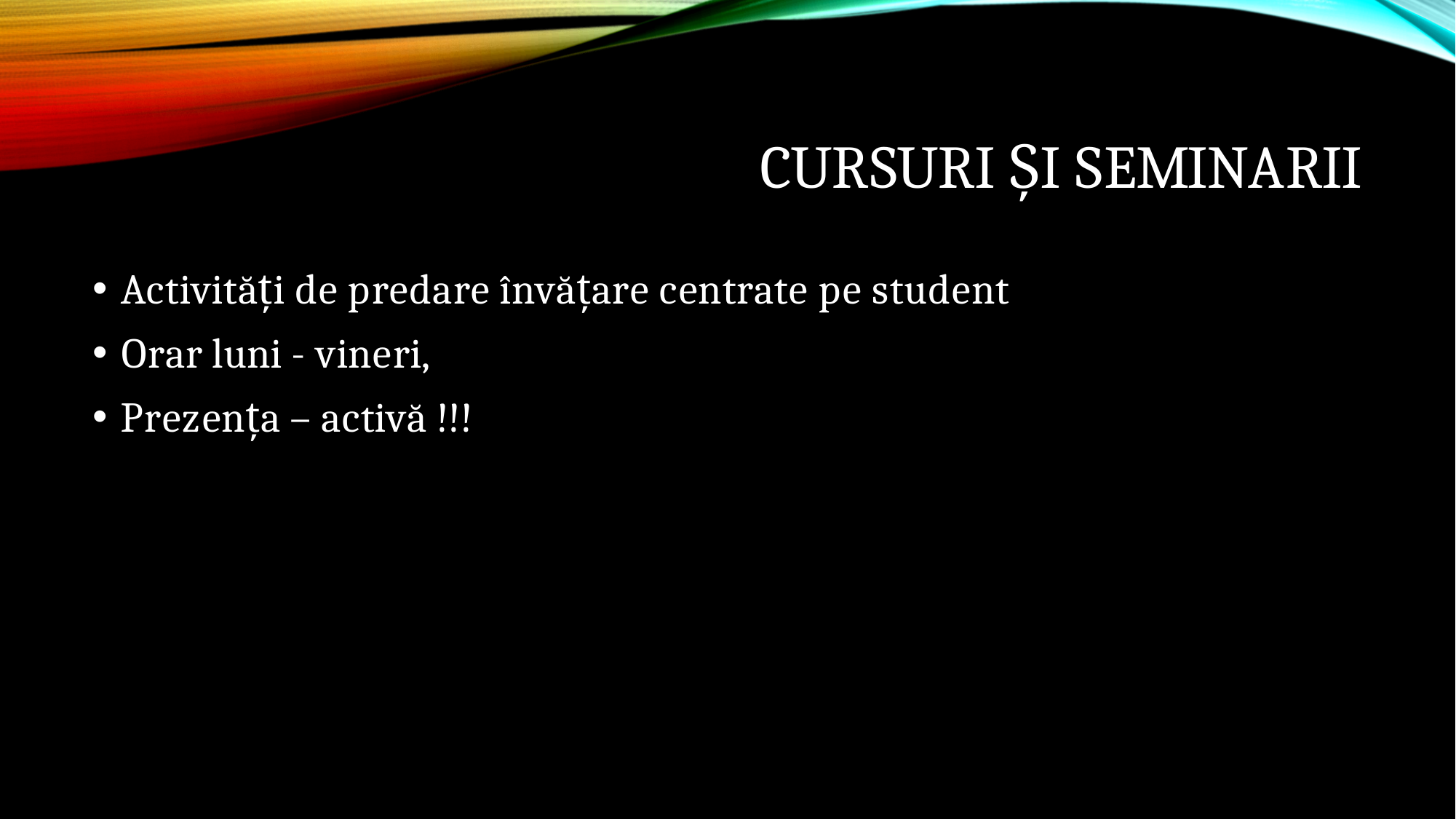

# Cursuri și seminarii
Activități de predare învățare centrate pe student
Orar luni - vineri,
Prezența – activă !!!